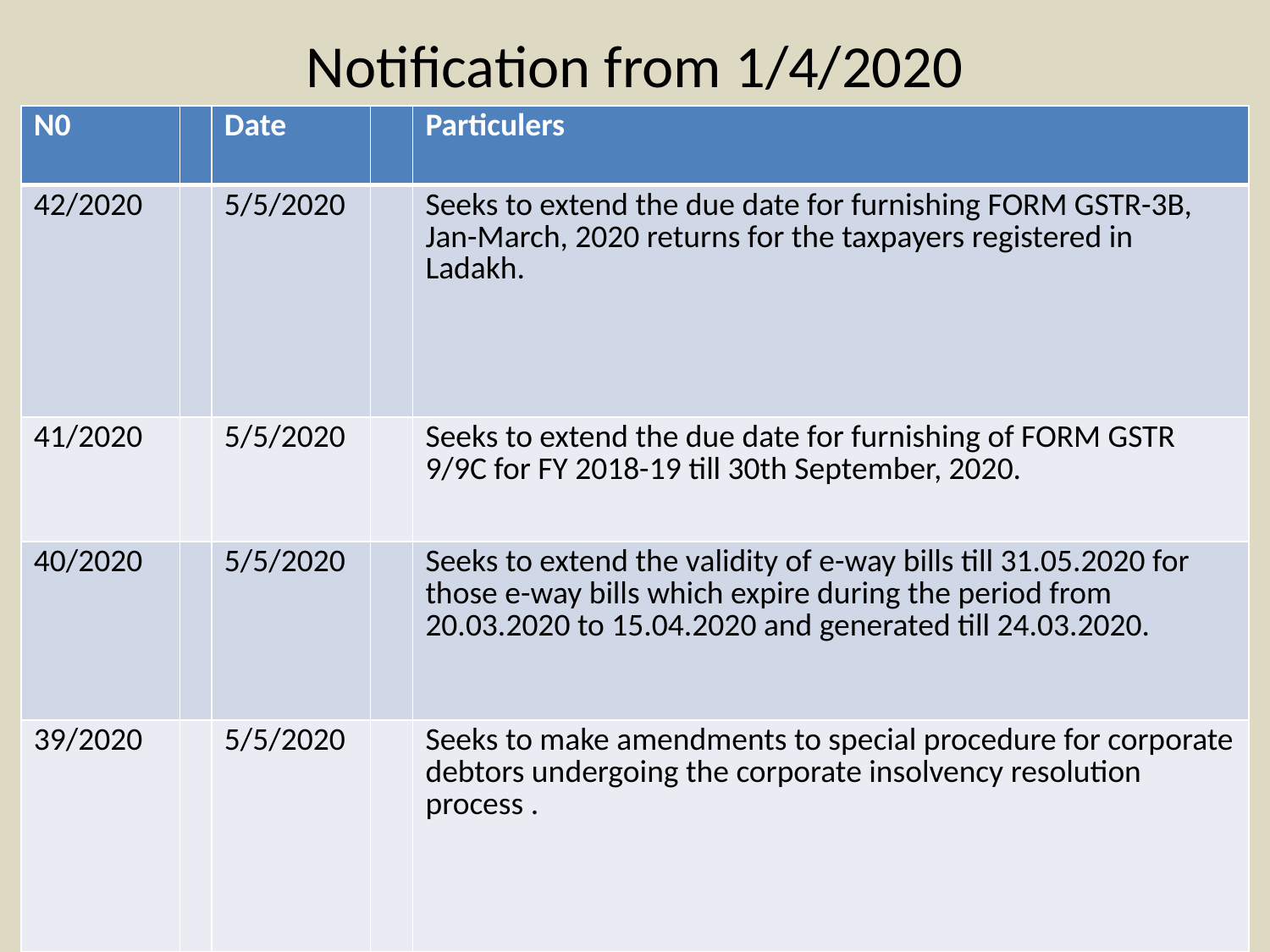

# Notification from 1/4/2020
| N0 |  | Date |  | Particulers |
| --- | --- | --- | --- | --- |
| 42/2020 |  | 5/5/2020 |  | Seeks to extend the due date for furnishing FORM GSTR-3B, Jan-March, 2020 returns for the taxpayers registered in Ladakh. |
| 41/2020 |  | 5/5/2020 |  | Seeks to extend the due date for furnishing of FORM GSTR 9/9C for FY 2018-19 till 30th September, 2020. |
| 40/2020 |  | 5/5/2020 |  | Seeks to extend the validity of e-way bills till 31.05.2020 for those e-way bills which expire during the period from 20.03.2020 to 15.04.2020 and generated till 24.03.2020. |
| 39/2020 |  | 5/5/2020 |  | Seeks to make amendments to special procedure for corporate debtors undergoing the corporate insolvency resolution process . |